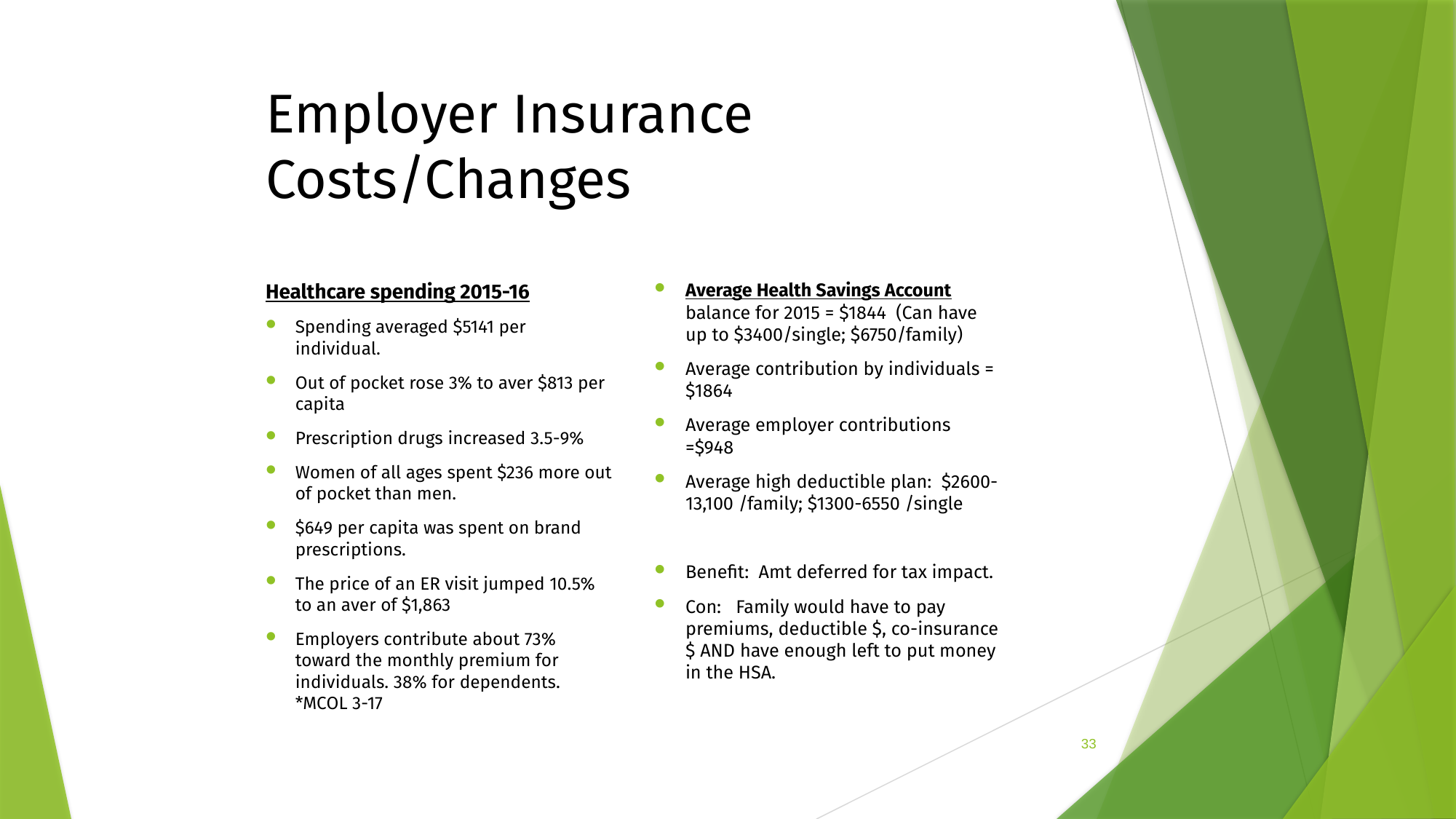

# Employer Insurance Costs/Changes

Healthcare spending 2015-16
Spending averaged $5141 per individual.
Out of pocket rose 3% to aver $813 per capita
Prescription drugs increased 3.5-9%
Women of all ages spent $236 more out of pocket than men.
$649 per capita was spent on brand prescriptions.
The price of an ER visit jumped 10.5% to an aver of $1,863
Employers contribute about 73% toward the monthly premium for individuals. 38% for dependents.  *MCOL 3-17

Average Health Savings Account balance for 2015 = $1844  (Can have up to $3400/single; $6750/family)
Average contribution by individuals = $1864
Average employer contributions =$948
Average high deductible plan:  $2600-13,100 /family; $1300-6550 /single

Benefit:  Amt deferred for tax impact.
Con:   Family would have to pay premiums, deductible $, co-insurance $ AND have enough left to put money in the HSA.

33